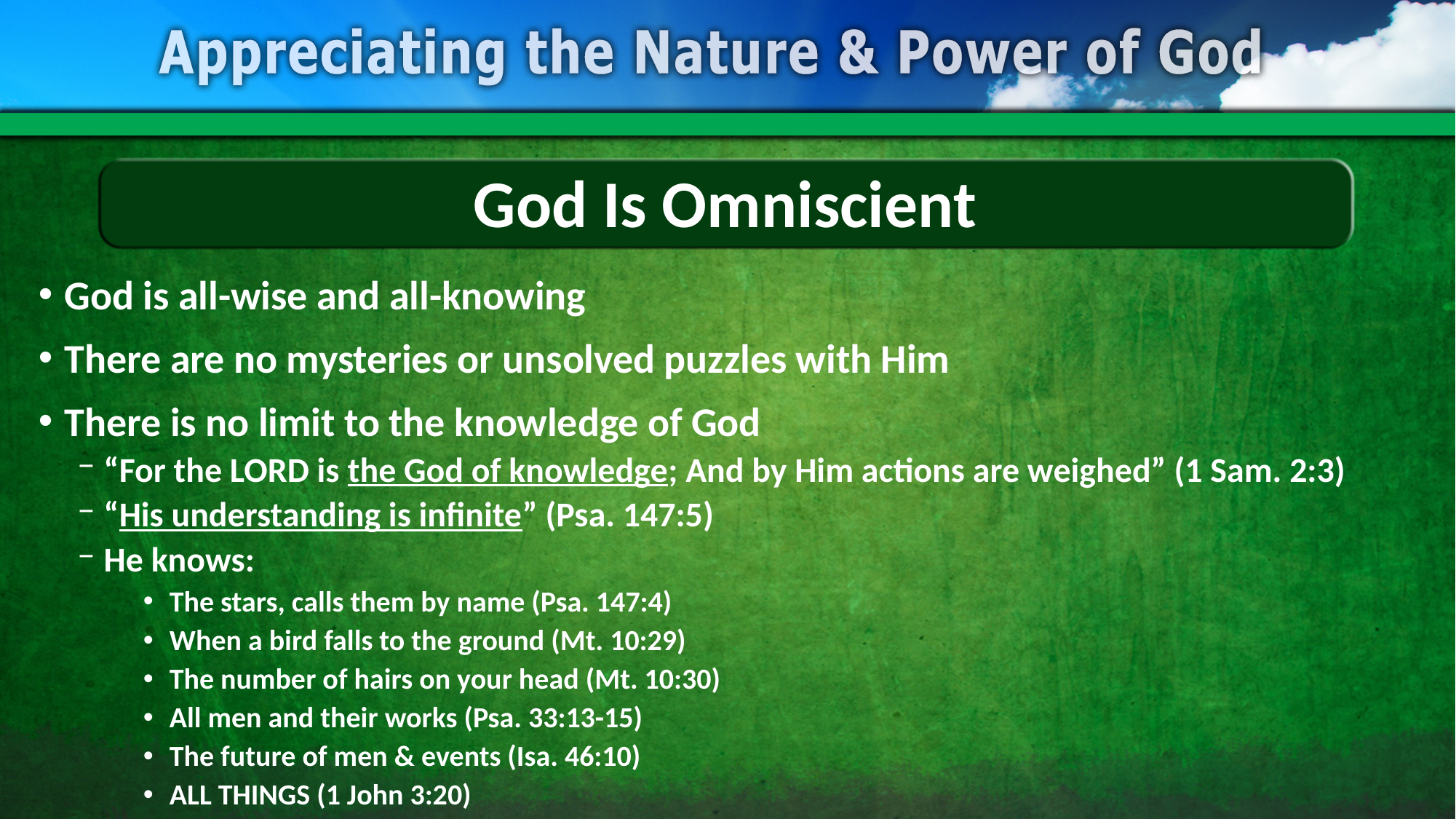

# God Is Omniscient
God is all-wise and all-knowing
There are no mysteries or unsolved puzzles with Him
There is no limit to the knowledge of God
“For the LORD is the God of knowledge; And by Him actions are weighed” (1 Sam. 2:3)
“His understanding is infinite” (Psa. 147:5)
He knows:
The stars, calls them by name (Psa. 147:4)
When a bird falls to the ground (Mt. 10:29)
The number of hairs on your head (Mt. 10:30)
All men and their works (Psa. 33:13-15)
The future of men & events (Isa. 46:10)
ALL THINGS (1 John 3:20)